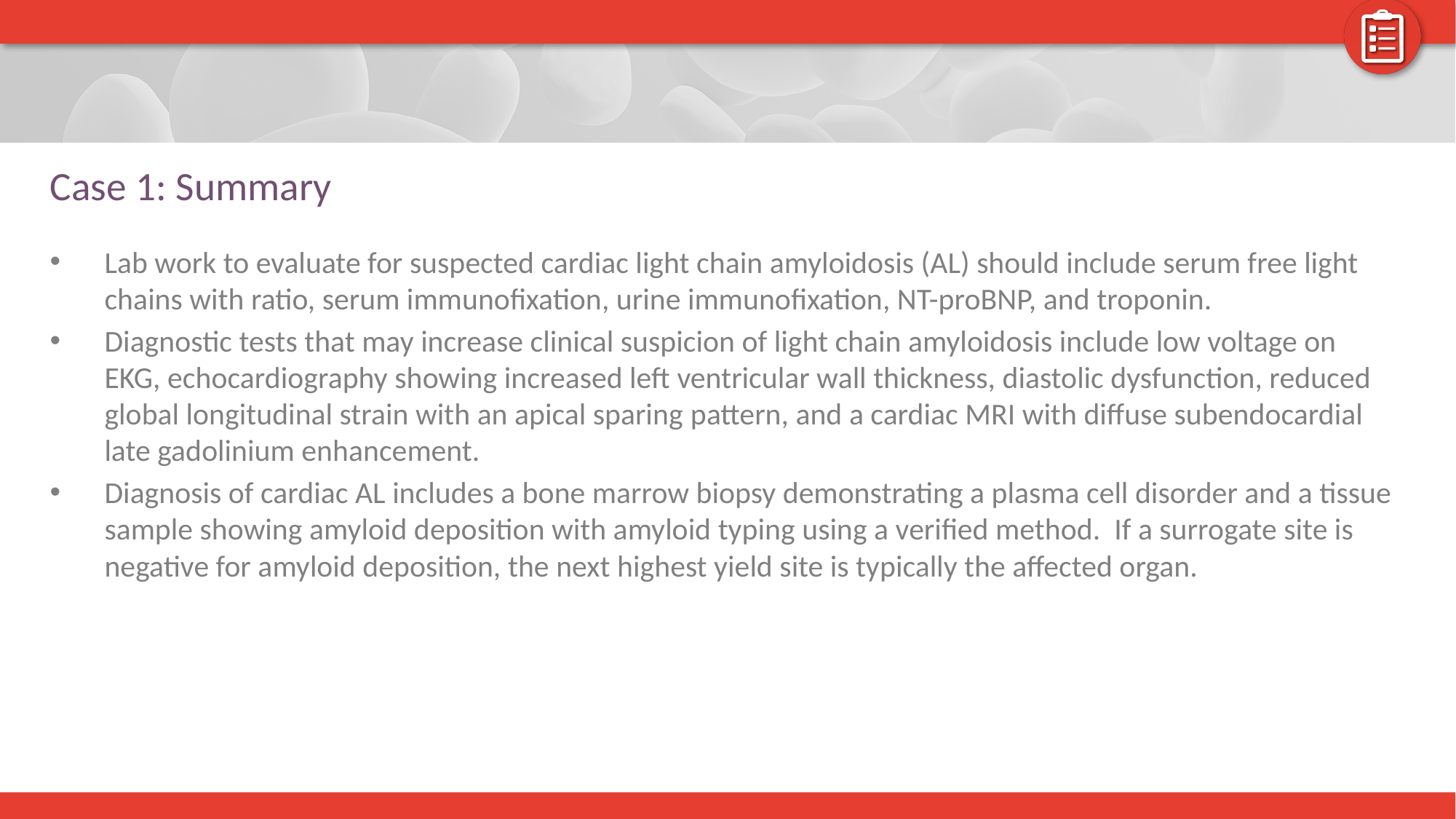

# Case 1: Summary
Lab work to evaluate for suspected cardiac light chain amyloidosis (AL) should include serum free light chains with ratio, serum immunofixation, urine immunofixation, NT-proBNP, and troponin.
Diagnostic tests that may increase clinical suspicion of light chain amyloidosis include low voltage on EKG, echocardiography showing increased left ventricular wall thickness, diastolic dysfunction, reduced global longitudinal strain with an apical sparing pattern, and a cardiac MRI with diffuse subendocardial late gadolinium enhancement.
Diagnosis of cardiac AL includes a bone marrow biopsy demonstrating a plasma cell disorder and a tissue sample showing amyloid deposition with amyloid typing using a verified method.  If a surrogate site is negative for amyloid deposition, the next highest yield site is typically the affected organ.